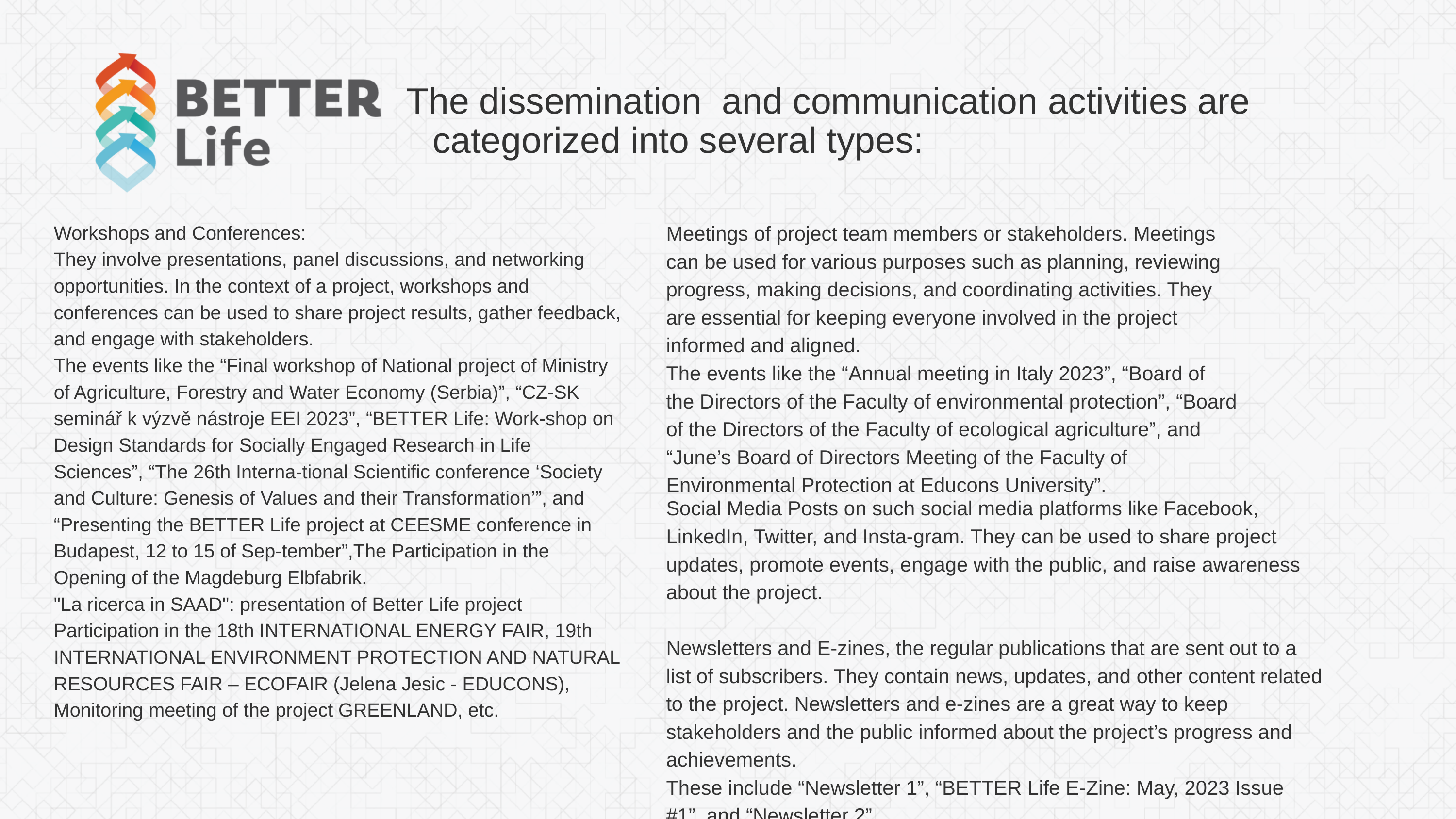

The dissemination  and communication activities are categorized into several types:

Workshops and Conferences:
They involve presentations, panel discussions, and networking opportunities. In the context of a project, workshops and conferences can be used to share project results, gather feedback, and engage with stakeholders.
The events like the “Final workshop of National project of Ministry of Agriculture, Forestry and Water Economy (Serbia)”, “CZ-SK seminář k výzvě nástroje EEI 2023”, “BETTER Life: Work-shop on Design Standards for Socially Engaged Research in Life Sciences”, “The 26th Interna-tional Scientific conference ‘Society and Culture: Genesis of Values and their Transformation’”, and “Presenting the BETTER Life project at CEESME conference in Budapest, 12 to 15 of Sep-tember”,The Participation in the Opening of the Magdeburg Elbfabrik.
"La ricerca in SAAD": presentation of Better Life project
Participation in the 18th INTERNATIONAL ENERGY FAIR, 19th INTERNATIONAL ENVIRONMENT PROTECTION AND NATURAL RESOURCES FAIR – ECOFAIR (Jelena Jesic - EDUCONS), Monitoring meeting of the project GREENLAND, etc.

Meetings of project team members or stakeholders. Meetings can be used for various purposes such as planning, reviewing progress, making decisions, and coordinating activities. They are essential for keeping everyone involved in the project informed and aligned.
The events like the “Annual meeting in Italy 2023”, “Board of the Directors of the Faculty of environmental protection”, “Board of the Directors of the Faculty of ecological agriculture”, and “June’s Board of Directors Meeting of the Faculty of Environmental Protection at Educons University”.

Social Media Posts on such social media platforms like Facebook, LinkedIn, Twitter, and Insta-gram. They can be used to share project updates, promote events, engage with the public, and raise awareness about the project.

Newsletters and E-zines, the regular publications that are sent out to a list of subscribers. They contain news, updates, and other content related to the project. Newsletters and e-zines are a great way to keep stakeholders and the public informed about the project’s progress and achievements.
These include “Newsletter 1”, “BETTER Life E-Zine: May, 2023 Issue #1”, and “Newsletter 2”